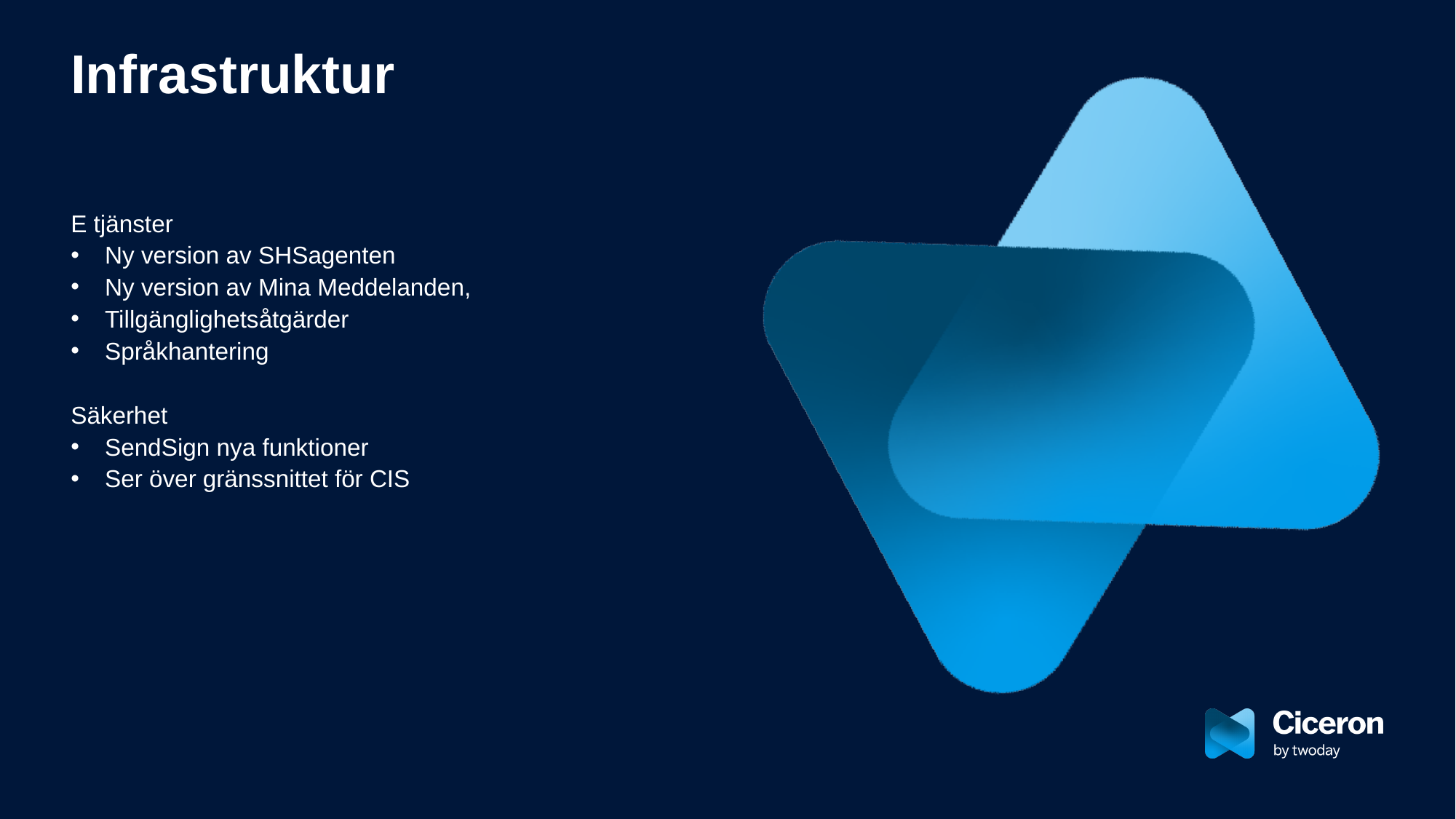

Infrastruktur
E tjänster
Ny version av SHSagenten
Ny version av Mina Meddelanden,
Tillgänglighetsåtgärder
Språkhantering

Säkerhet
SendSign nya funktioner
Ser över gränssnittet för CIS